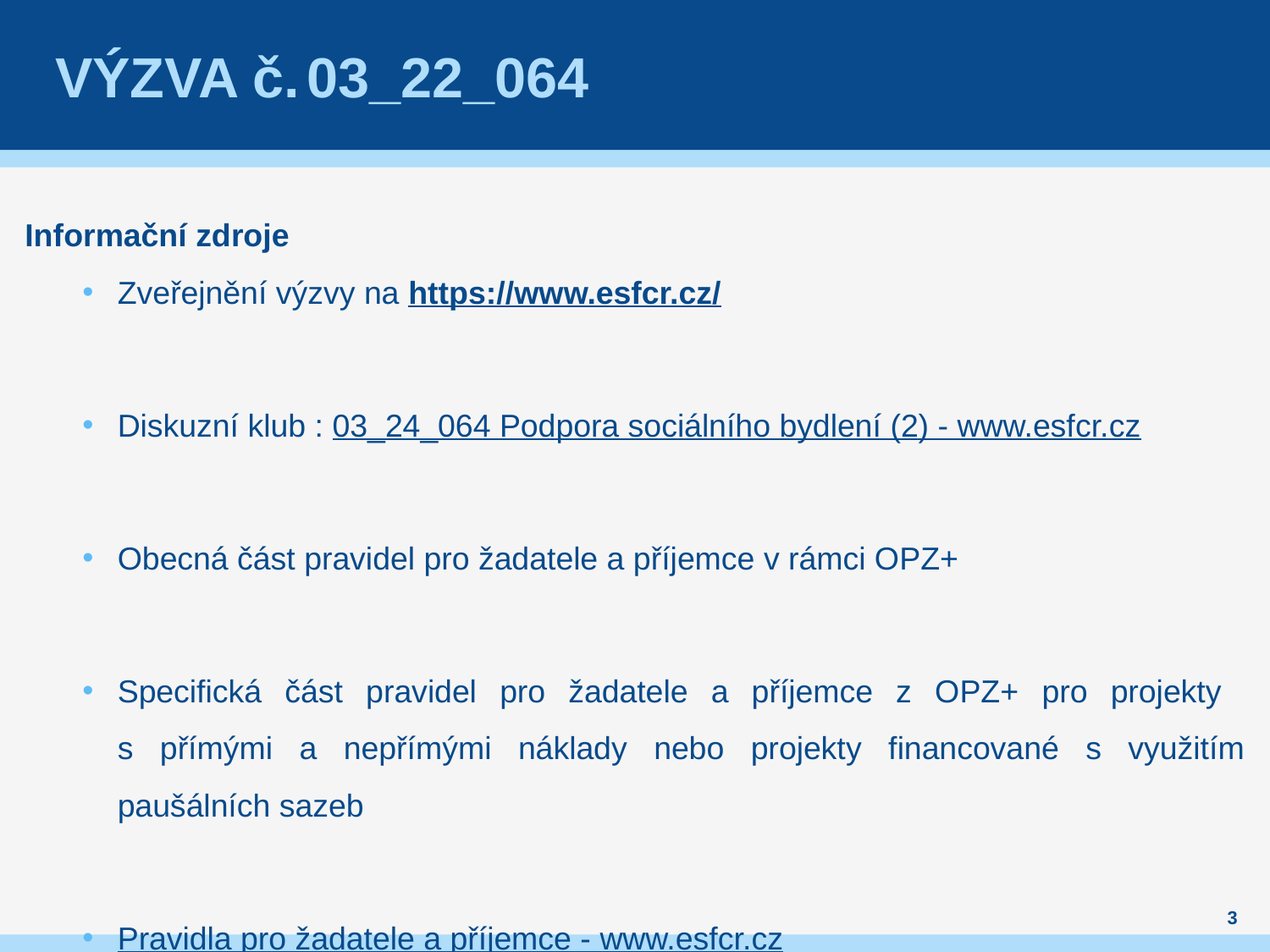

# VÝZVA č. 03_22_064
Informační zdroje
Zveřejnění výzvy na https://www.esfcr.cz/

Diskuzní klub : 03_24_064 Podpora sociálního bydlení (2) - www.esfcr.cz

Obecná část pravidel pro žadatele a příjemce v rámci OPZ+

Specifická část pravidel pro žadatele a příjemce z OPZ+ pro projekty
s přímými a nepřímými náklady nebo projekty financované s využitím paušálních sazeb

Pravidla pro žadatele a příjemce - www.esfcr.cz

3